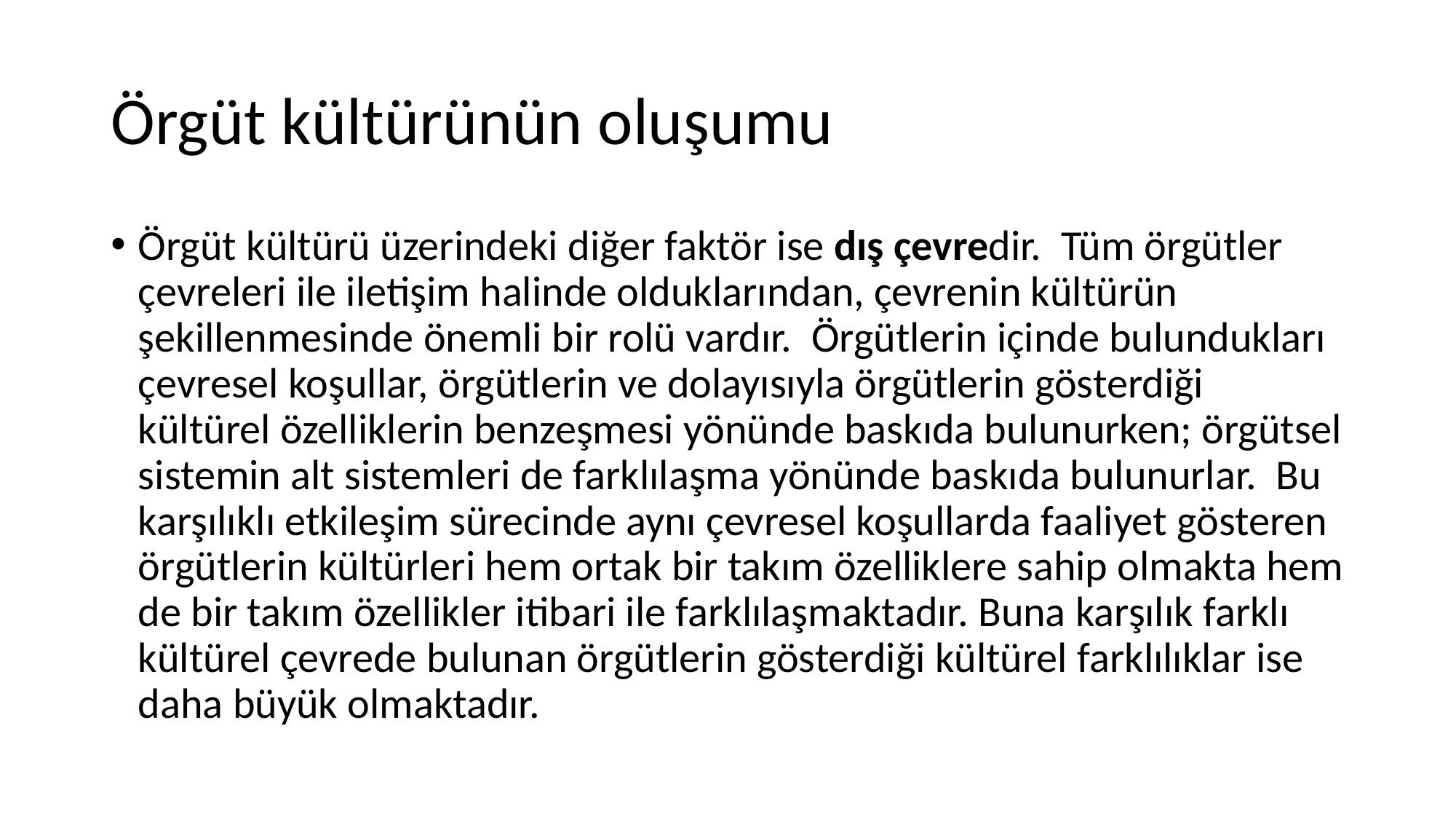

# Örgüt kültürünün oluşumu
Örgüt kültürü üzerindeki diğer faktör ise dış çevredir.  Tüm örgütler çevreleri ile iletişim halinde olduklarından, çevrenin kültürün şekillenmesinde önemli bir rolü vardır.  Örgütlerin içinde bulundukları çevresel koşullar, örgütlerin ve dolayısıyla örgütlerin gösterdiği kültürel özelliklerin benzeşmesi yönünde baskıda bulunurken; örgütsel sistemin alt sistemleri de farklılaşma yönünde baskıda bulunurlar.  Bu karşılıklı etkileşim sürecinde aynı çevresel koşullarda faaliyet gösteren örgütlerin kültürleri hem ortak bir takım özelliklere sahip olmakta hem de bir takım özellikler itibari ile farklılaşmaktadır. Buna karşılık farklı kültürel çevrede bulunan örgütlerin gösterdiği kültürel farklılıklar ise daha büyük olmaktadır.